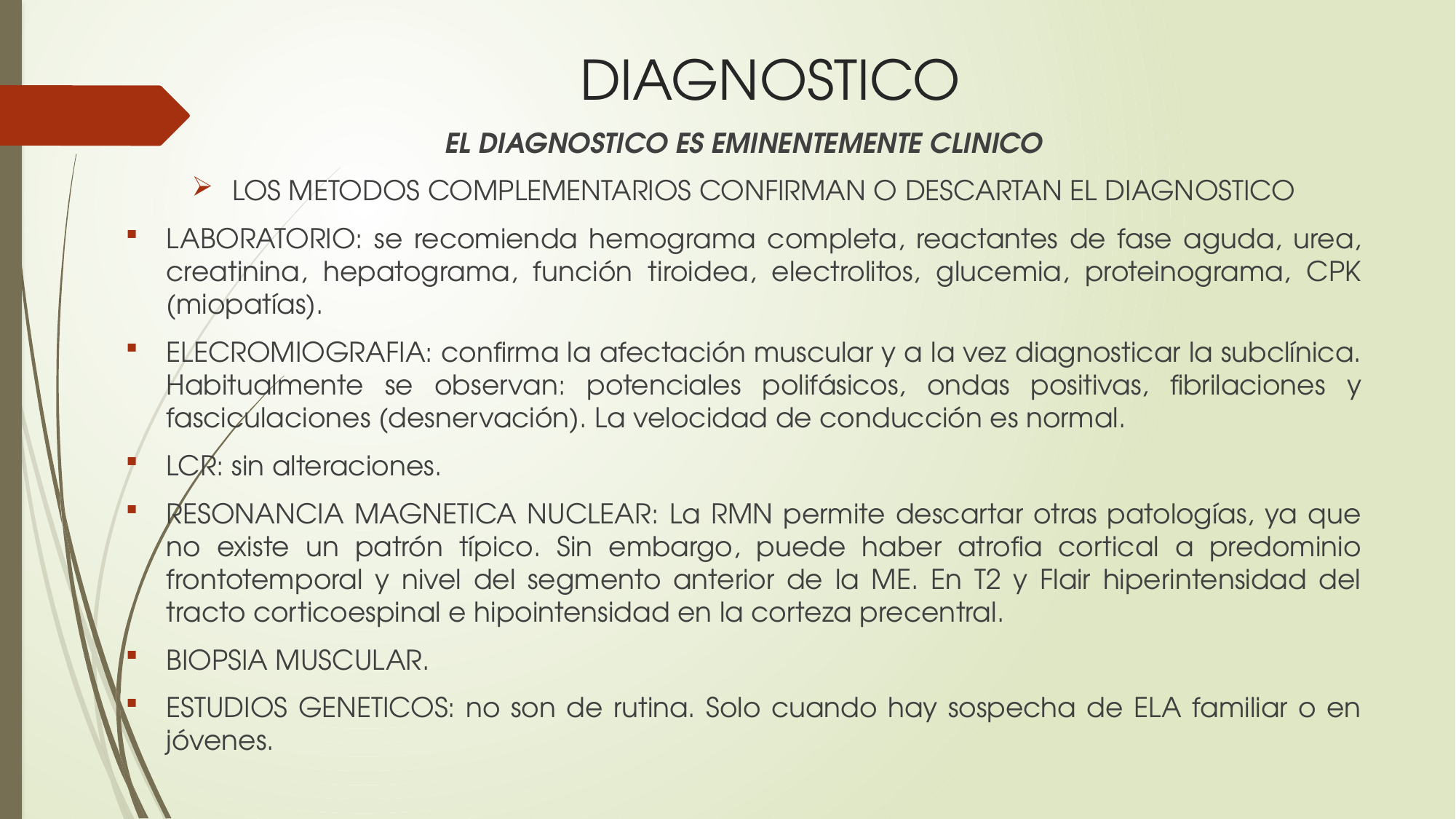

# DIAGNOSTICO
EL DIAGNOSTICO ES EMINENTEMENTE CLINICO
LOS METODOS COMPLEMENTARIOS CONFIRMAN O DESCARTAN EL DIAGNOSTICO
LABORATORIO: se recomienda hemograma completa, reactantes de fase aguda, urea, creatinina, hepatograma, función tiroidea, electrolitos, glucemia, proteinograma, CPK (miopatías).
ELECROMIOGRAFIA: confirma la afectación muscular y a la vez diagnosticar la subclínica. Habitualmente se observan: potenciales polifásicos, ondas positivas, fibrilaciones y fasciculaciones (desnervación). La velocidad de conducción es normal.
LCR: sin alteraciones.
RESONANCIA MAGNETICA NUCLEAR: La RMN permite descartar otras patologías, ya que no existe un patrón típico. Sin embargo, puede haber atrofia cortical a predominio frontotemporal y nivel del segmento anterior de la ME. En T2 y Flair hiperintensidad del tracto corticoespinal e hipointensidad en la corteza precentral.
BIOPSIA MUSCULAR.
ESTUDIOS GENETICOS: no son de rutina. Solo cuando hay sospecha de ELA familiar o en jóvenes.